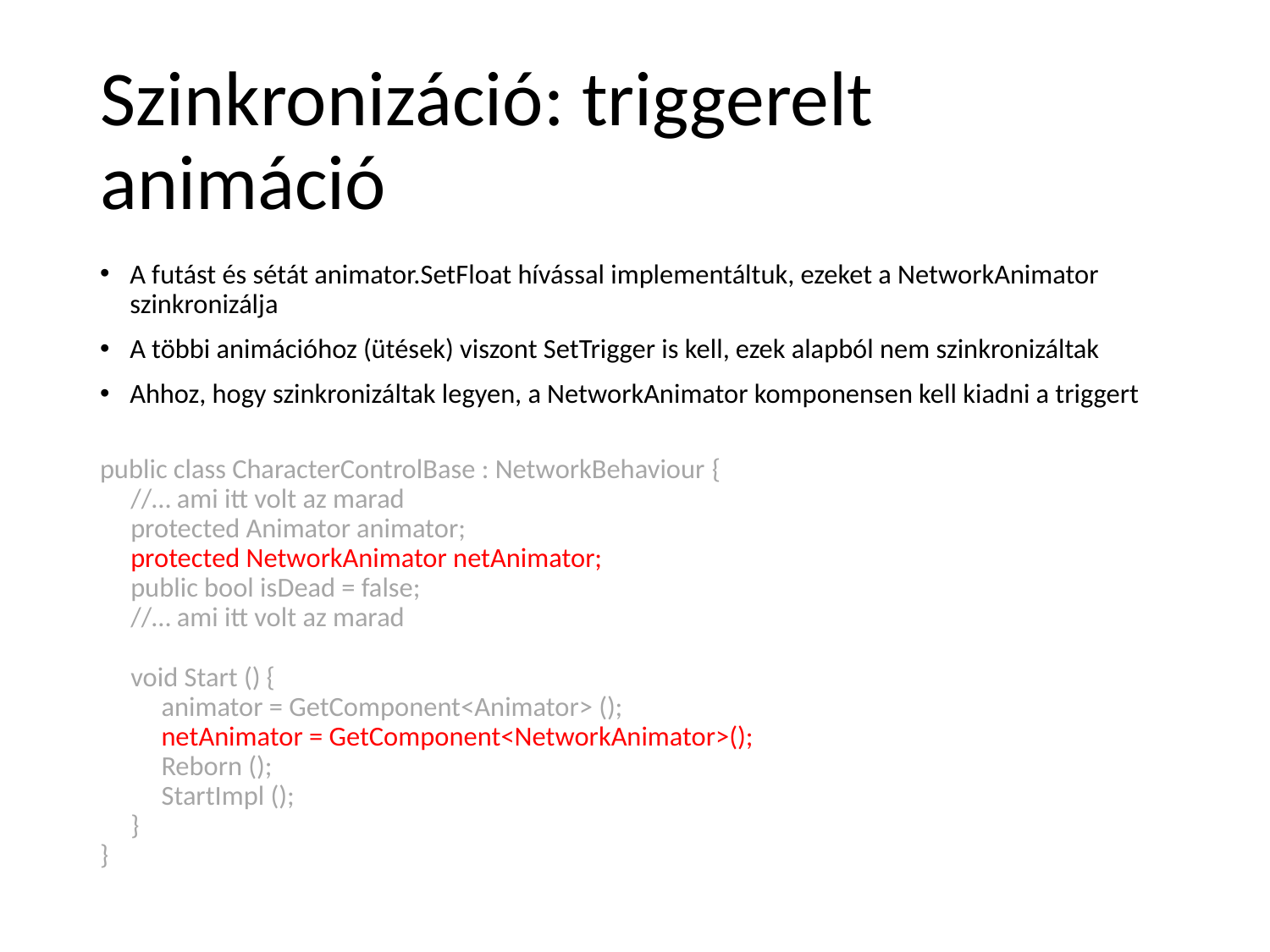

# Szinkronizáció: triggerelt animáció
A futást és sétát animator.SetFloat hívással implementáltuk, ezeket a NetworkAnimator szinkronizálja
A többi animációhoz (ütések) viszont SetTrigger is kell, ezek alapból nem szinkronizáltak
Ahhoz, hogy szinkronizáltak legyen, a NetworkAnimator komponensen kell kiadni a triggert

public class CharacterControlBase : NetworkBehaviour {
     //… ami itt volt az marad
     protected Animator animator;
     protected NetworkAnimator netAnimator;
     public bool isDead = false;
     //… ami itt volt az marad

     void Start () {
          animator = GetComponent<Animator> ();
          netAnimator = GetComponent<NetworkAnimator>();
          Reborn ();
          StartImpl ();
     }
}